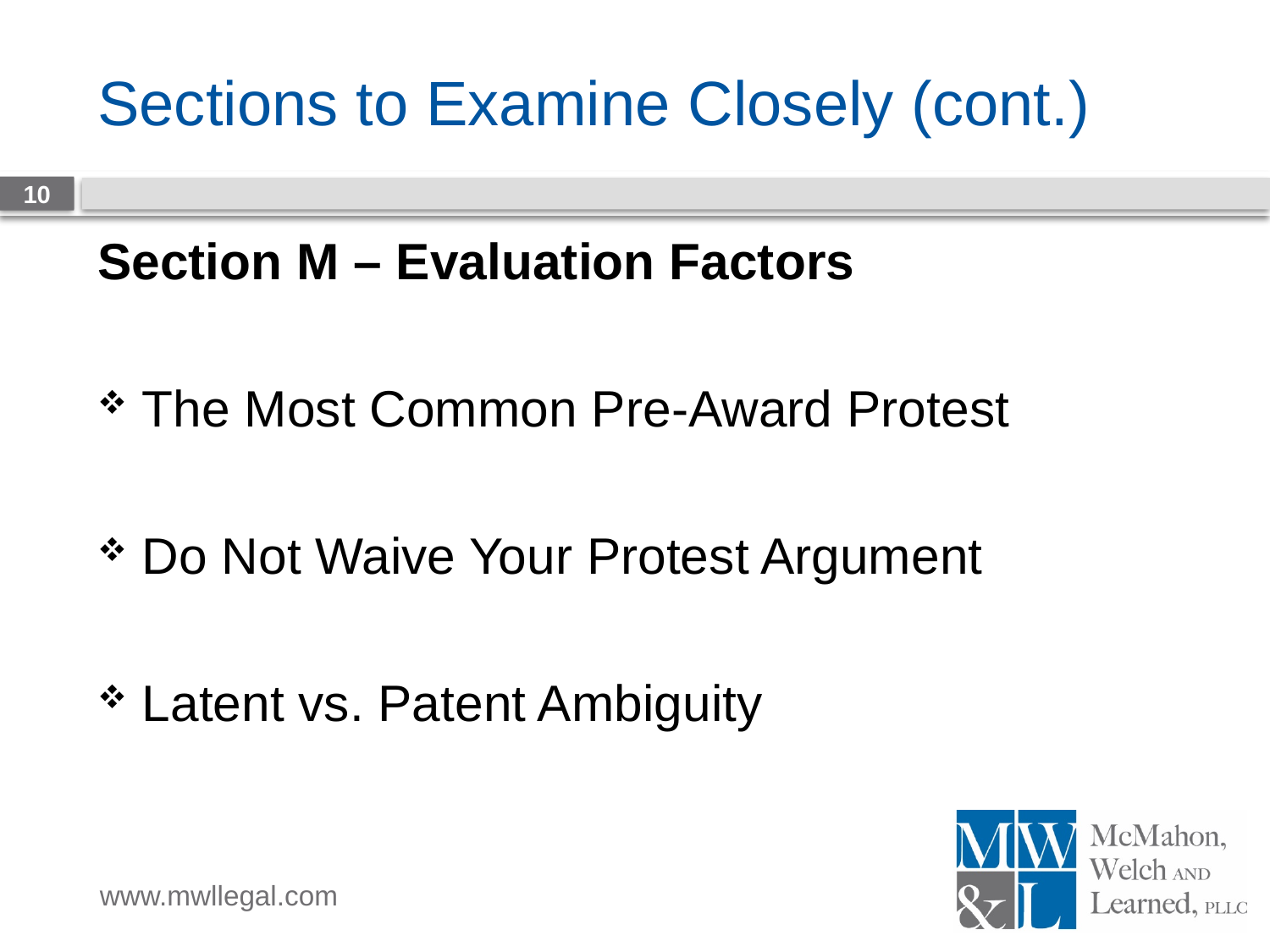

# Sections to Examine Closely (cont.)
10
Section M – Evaluation Factors

The Most Common Pre-Award Protest

Do Not Waive Your Protest Argument

Latent vs. Patent Ambiguity